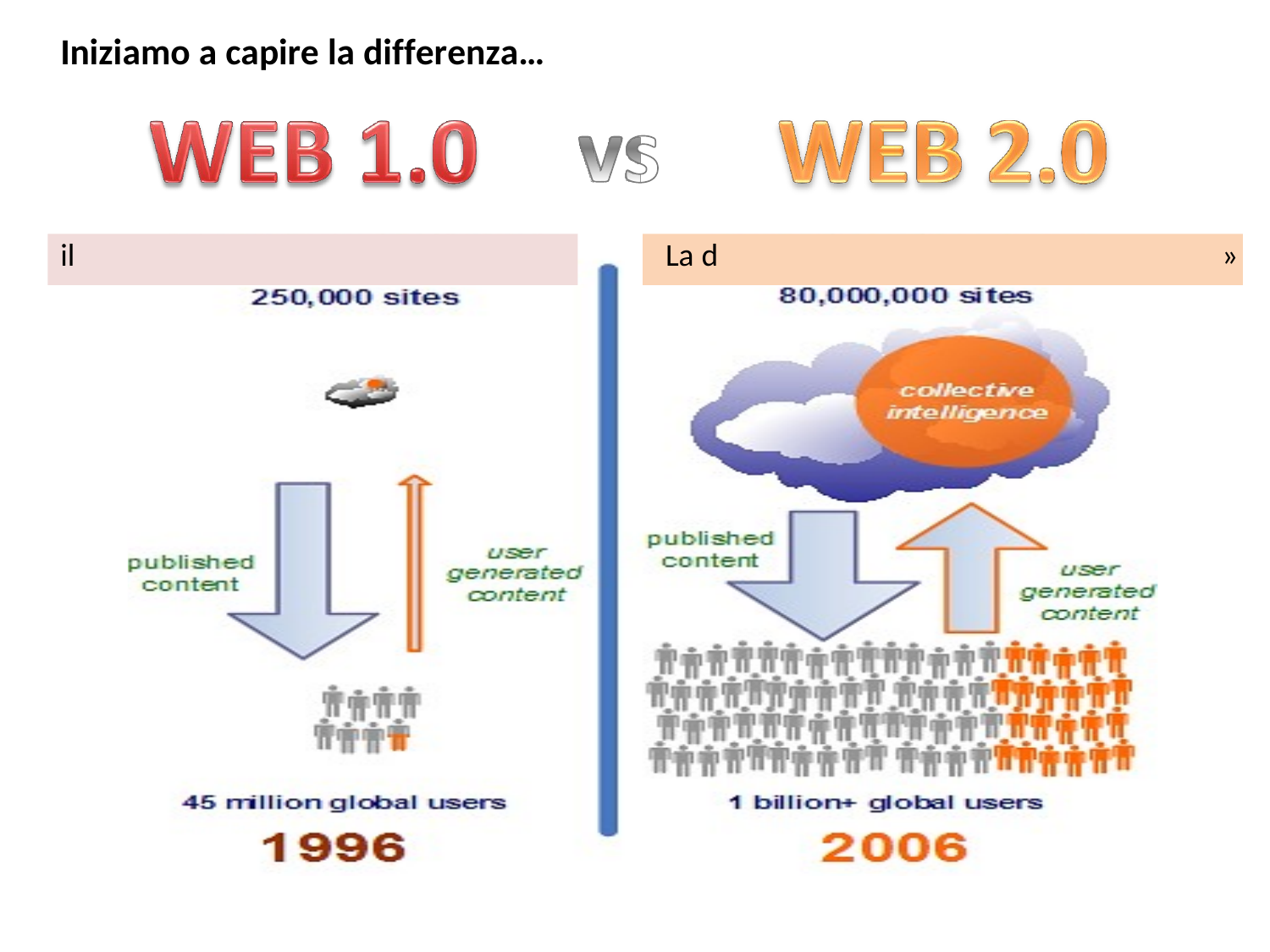

Iniziamo a capire la differenza…

iffusione del Web in «lettura/scrittura

web prevalentemente di sola lettura

il

La d                                                                     »